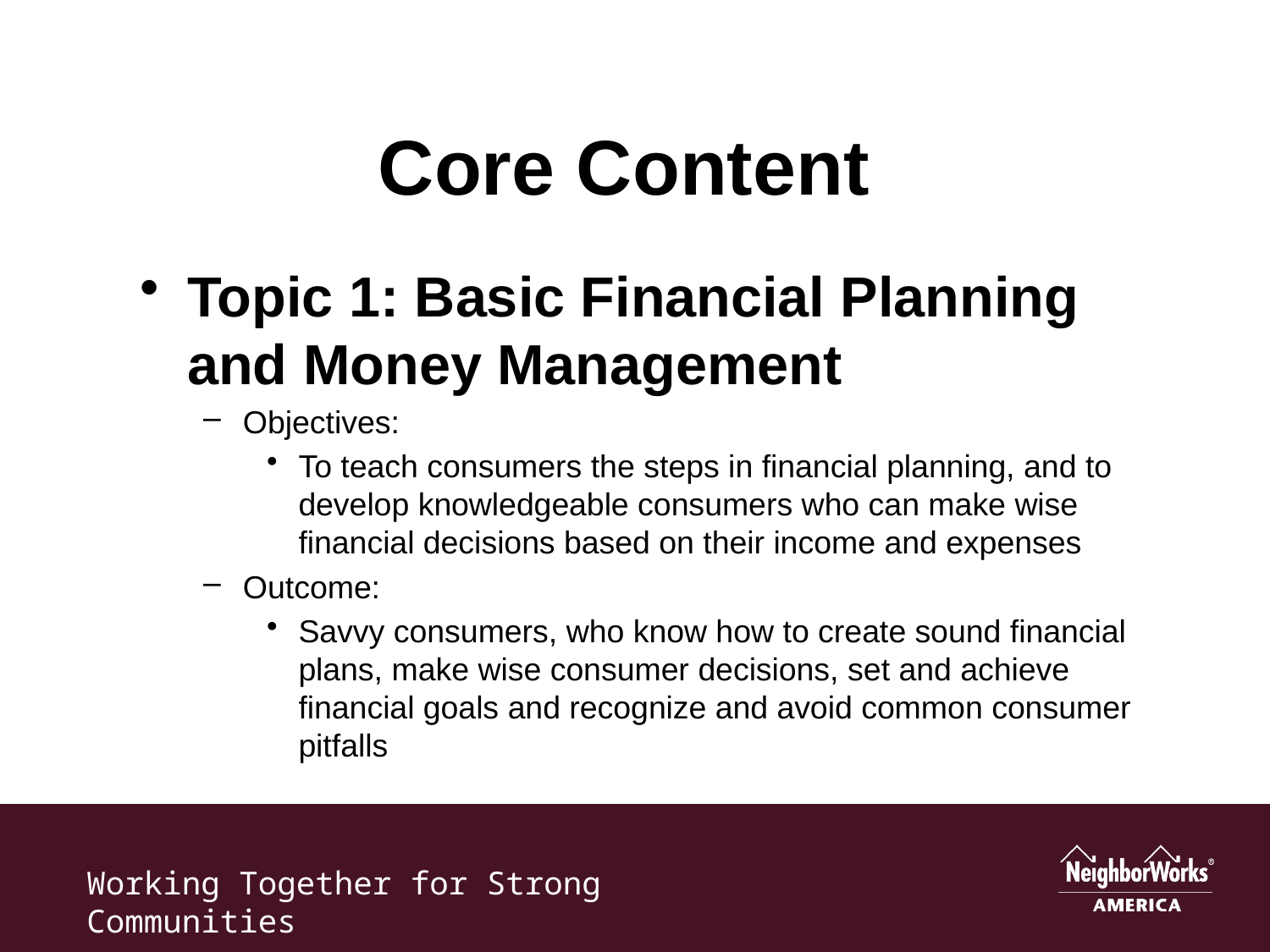

# Core Content
Topic 1: Basic Financial Planning and Money Management
Objectives:
To teach consumers the steps in financial planning, and to develop knowledgeable consumers who can make wise financial decisions based on their income and expenses
Outcome:
Savvy consumers, who know how to create sound financial plans, make wise consumer decisions, set and achieve financial goals and recognize and avoid common consumer pitfalls